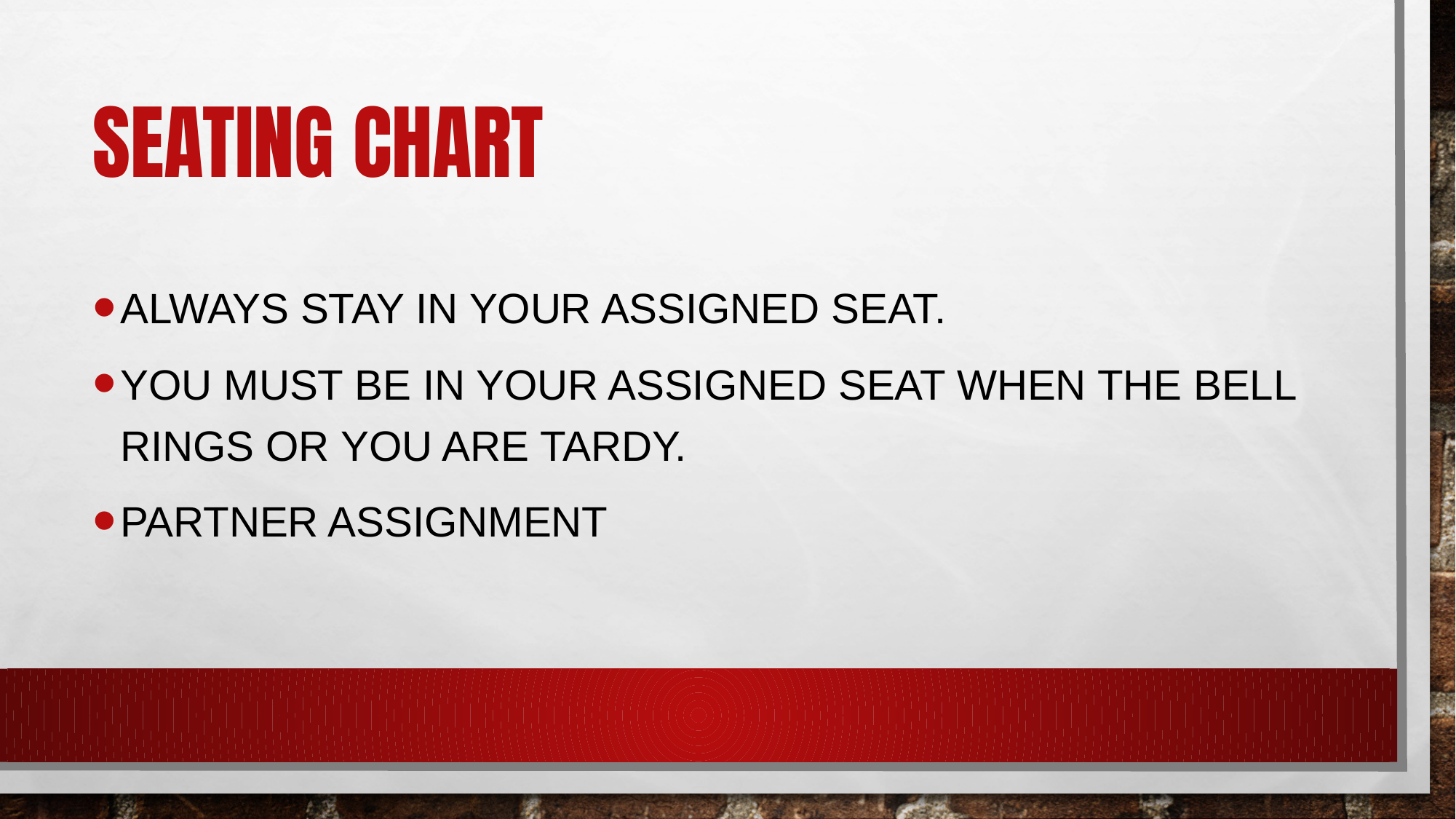

# Seating Chart
Always stay in your assigned seat.
You Must be in your assigned seat when the bell rings or you are tardy.
Partner Assignment